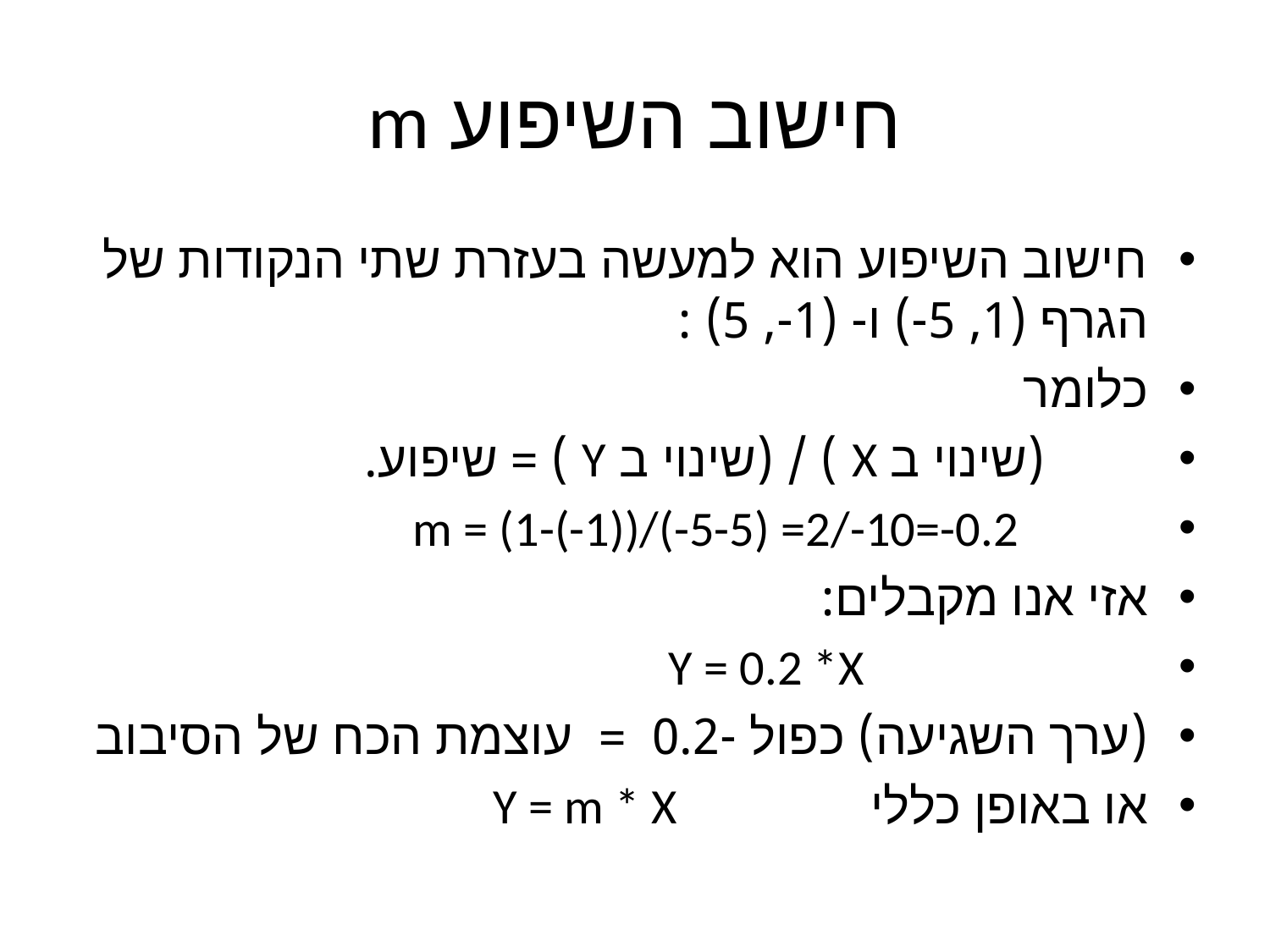

# חישוב השיפוע m
חישוב השיפוע הוא למעשה בעזרת שתי הנקודות של הגרף (1, 5-) ו- (1-, 5) :
כלומר
        (שינוי ב X ) / (שינוי ב Y ) = שיפוע.
          m = (1-(-1))/(-5-5) =2/-10=-0.2
אזי אנו מקבלים:
                      Y = 0.2 *X
(ערך השגיעה) כפול -0.2  =  עוצמת הכח של הסיבוב
או באופן כללי               Y = m * X